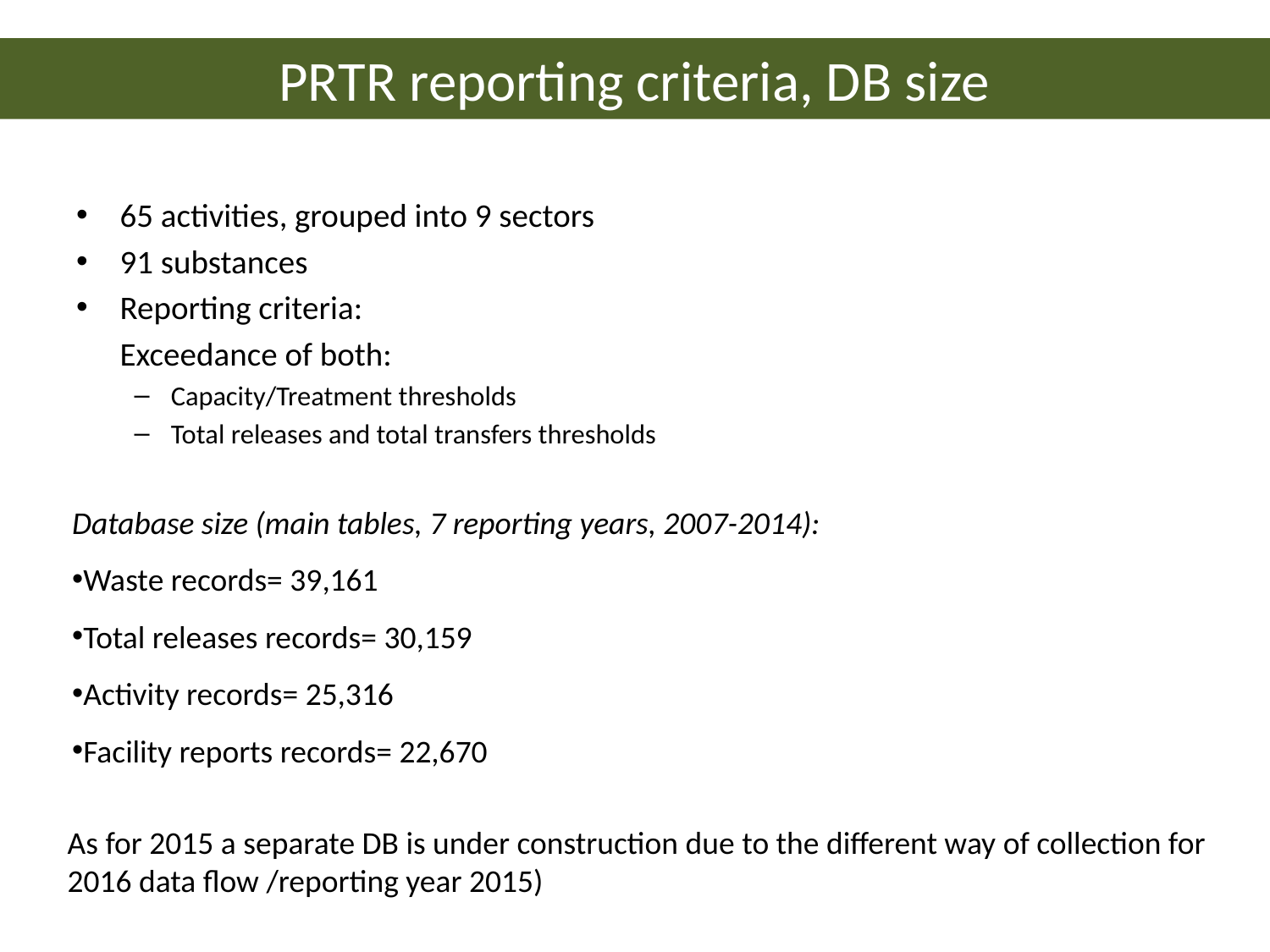

# PRTR reporting criteria, DB size
65 activities, grouped into 9 sectors
91 substances
Reporting criteria:
	Exceedance of both:
Capacity/Treatment thresholds
Total releases and total transfers thresholds
Database size (main tables, 7 reporting years, 2007-2014):
Waste records= 39,161
Total releases records= 30,159
Activity records= 25,316
Facility reports records= 22,670
As for 2015 a separate DB is under construction due to the different way of collection for 2016 data flow /reporting year 2015)